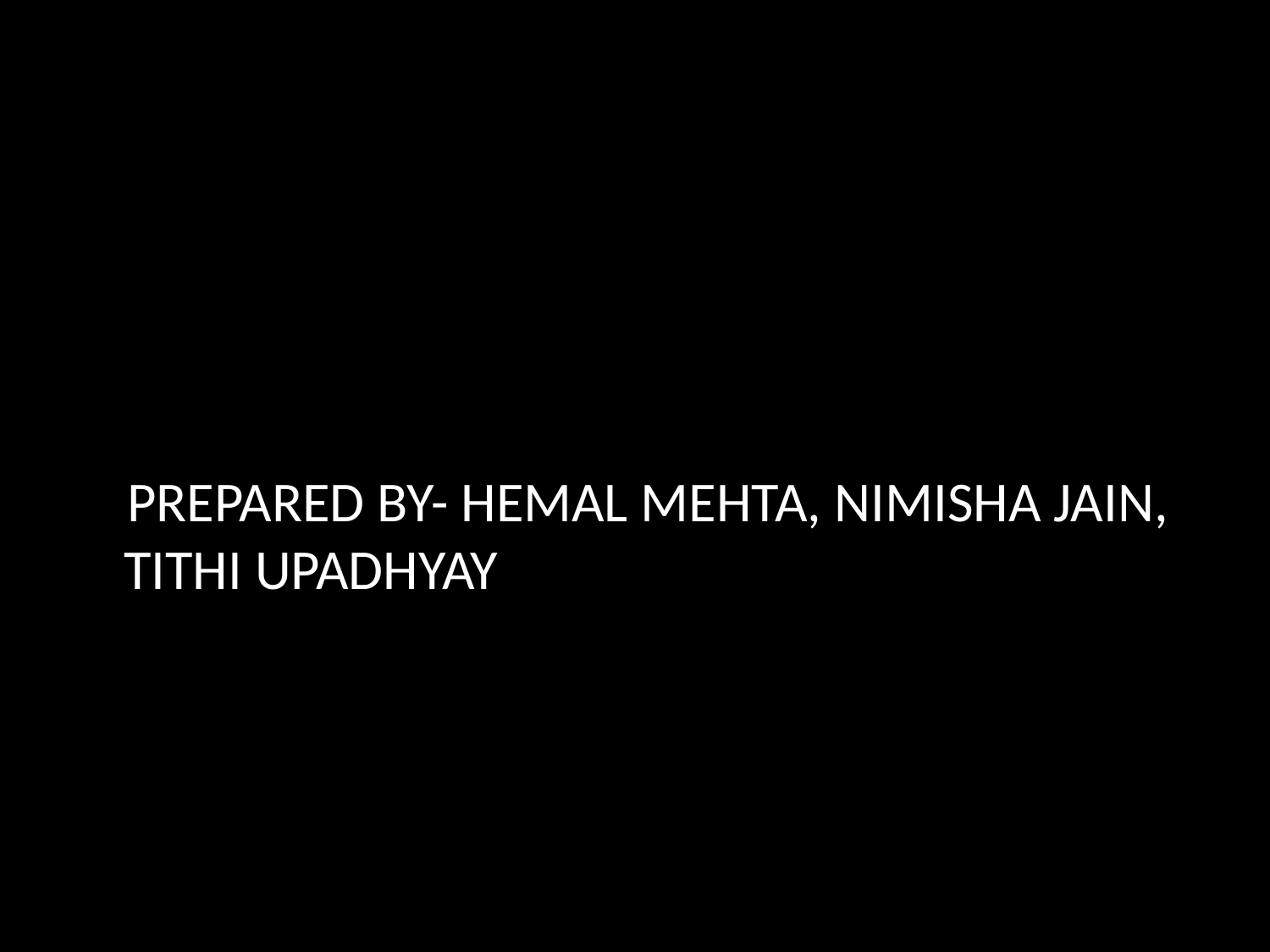

#

    PREPARED BY- HEMAL MEHTA, NIMISHA JAIN, TITHI UPADHYAY